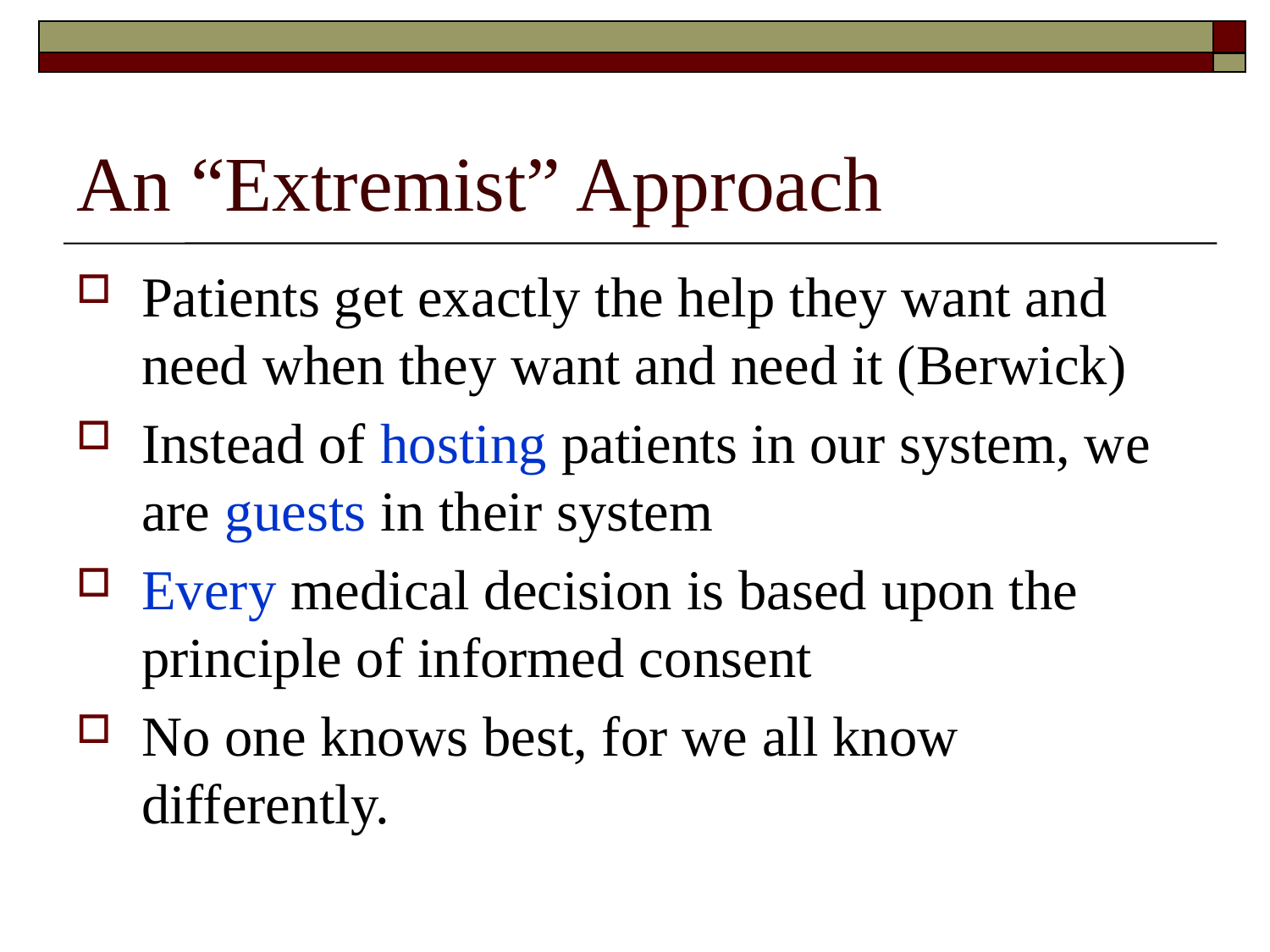

# An “Extremist” Approach
Patients get exactly the help they want and need when they want and need it (Berwick)
Instead of hosting patients in our system, we are guests in their system
Every medical decision is based upon the principle of informed consent
No one knows best, for we all know differently.